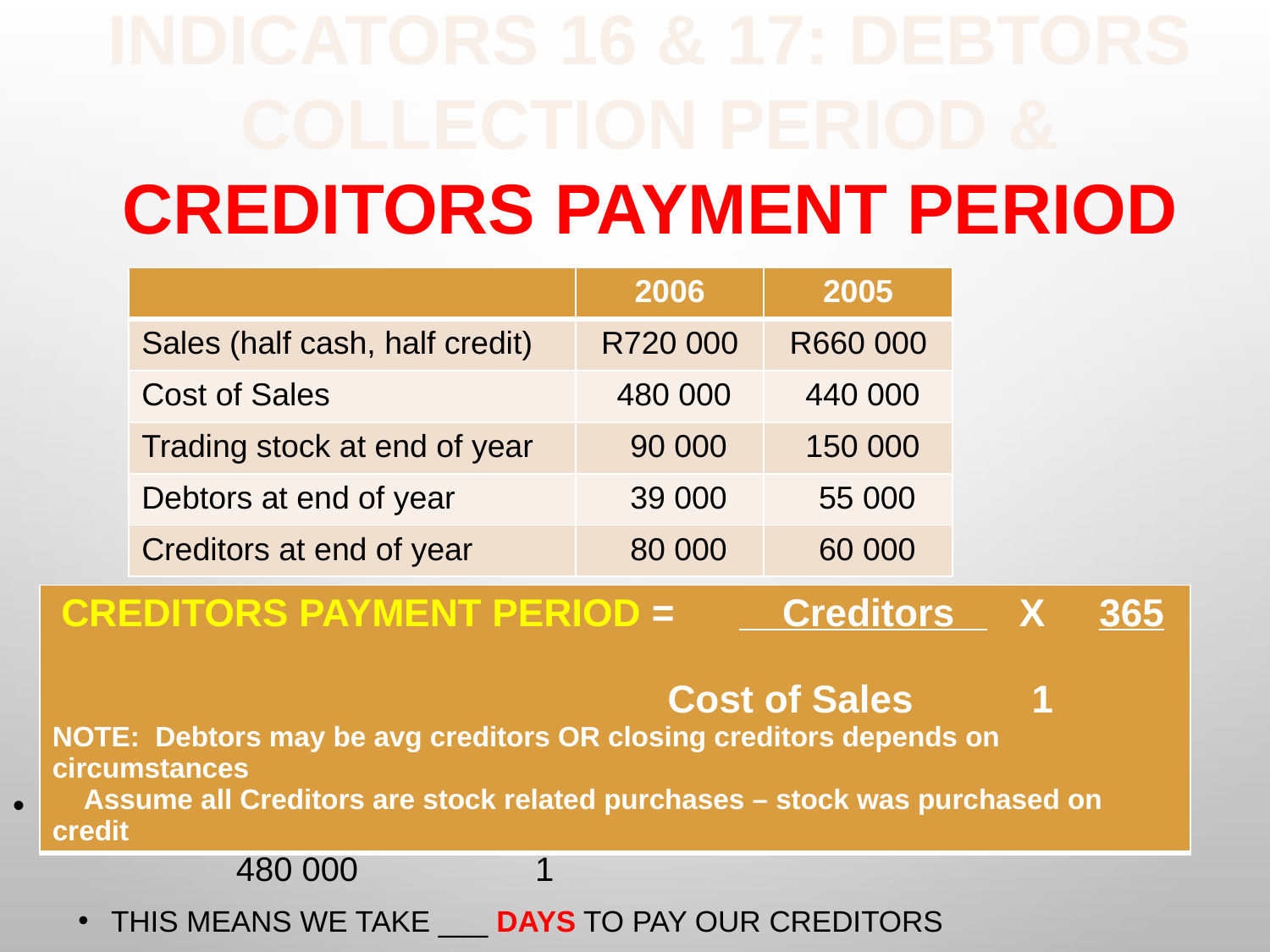

# INDICATORs 16 & 17: debtors collection period & creditors payment period
|  | 2006 | 2005 |
| --- | --- | --- |
| Sales (half cash, half credit) | R720 000 | R660 000 |
| Cost of Sales | 480 000 | 440 000 |
| Trading stock at end of year | 90 000 | 150 000 |
| Debtors at end of year | 39 000 | 55 000 |
| Creditors at end of year | 80 000 | 60 000 |

On avg:   (80 000 + 60 000)/2   x  365   =
                        480 000                   1
This means we take ___ days to pay our creditors
| CREDITORS PAYMENT PERIOD = Creditors X 365 Cost of Sales 1 NOTE: Debtors may be avg creditors OR closing creditors depends on circumstances Assume all Creditors are stock related purchases – stock was purchased on credit |
| --- |